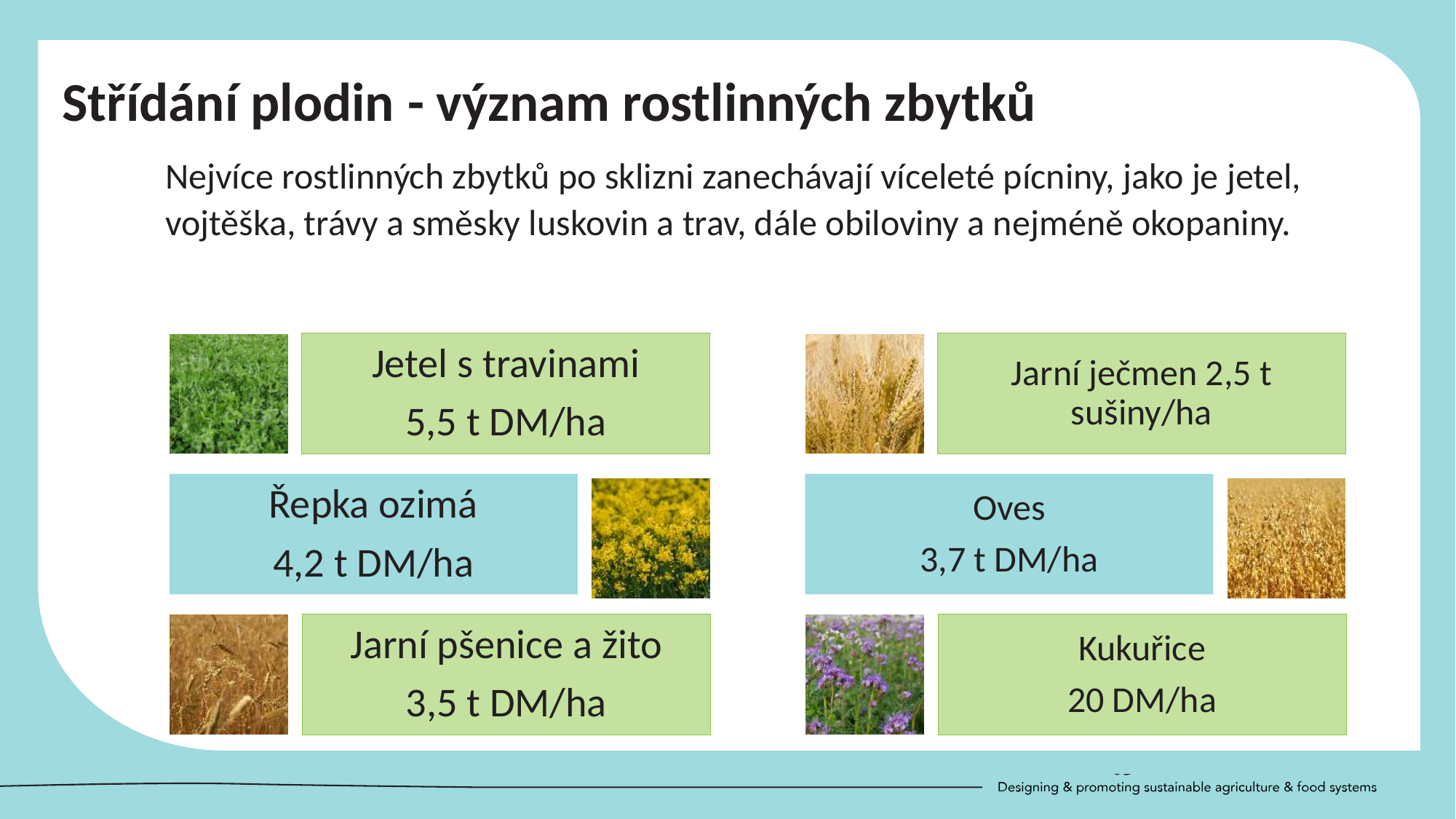

Střídání plodin - význam rostlinných zbytků
Nejvíce rostlinných zbytků po sklizni zanechávají víceleté pícniny, jako je jetel, vojtěška, trávy a směsky luskovin a trav, dále obiloviny a nejméně okopaniny.
Jarní ječmen 2,5 t sušiny/ha
Oves
3,7 t DM/ha
Kukuřice
20 DM/ha
Jetel s travinami
5,5 t DM/ha
Řepka ozimá
4,2 t DM/ha
Jarní pšenice a žito
3,5 t DM/ha